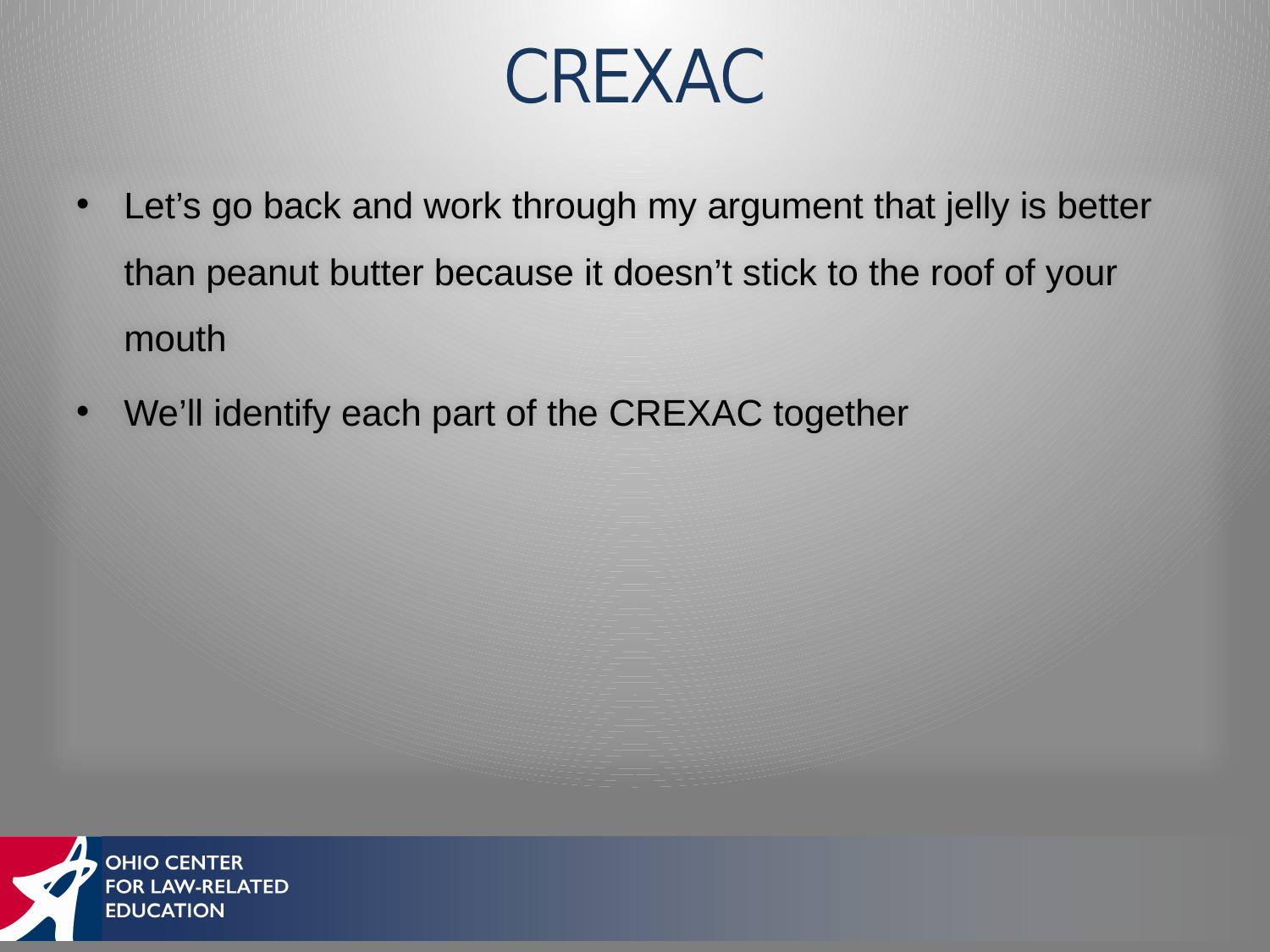

# CREXAC
Let’s go back and work through my argument that jelly is better than peanut butter because it doesn’t stick to the roof of your mouth
We’ll identify each part of the CREXAC together